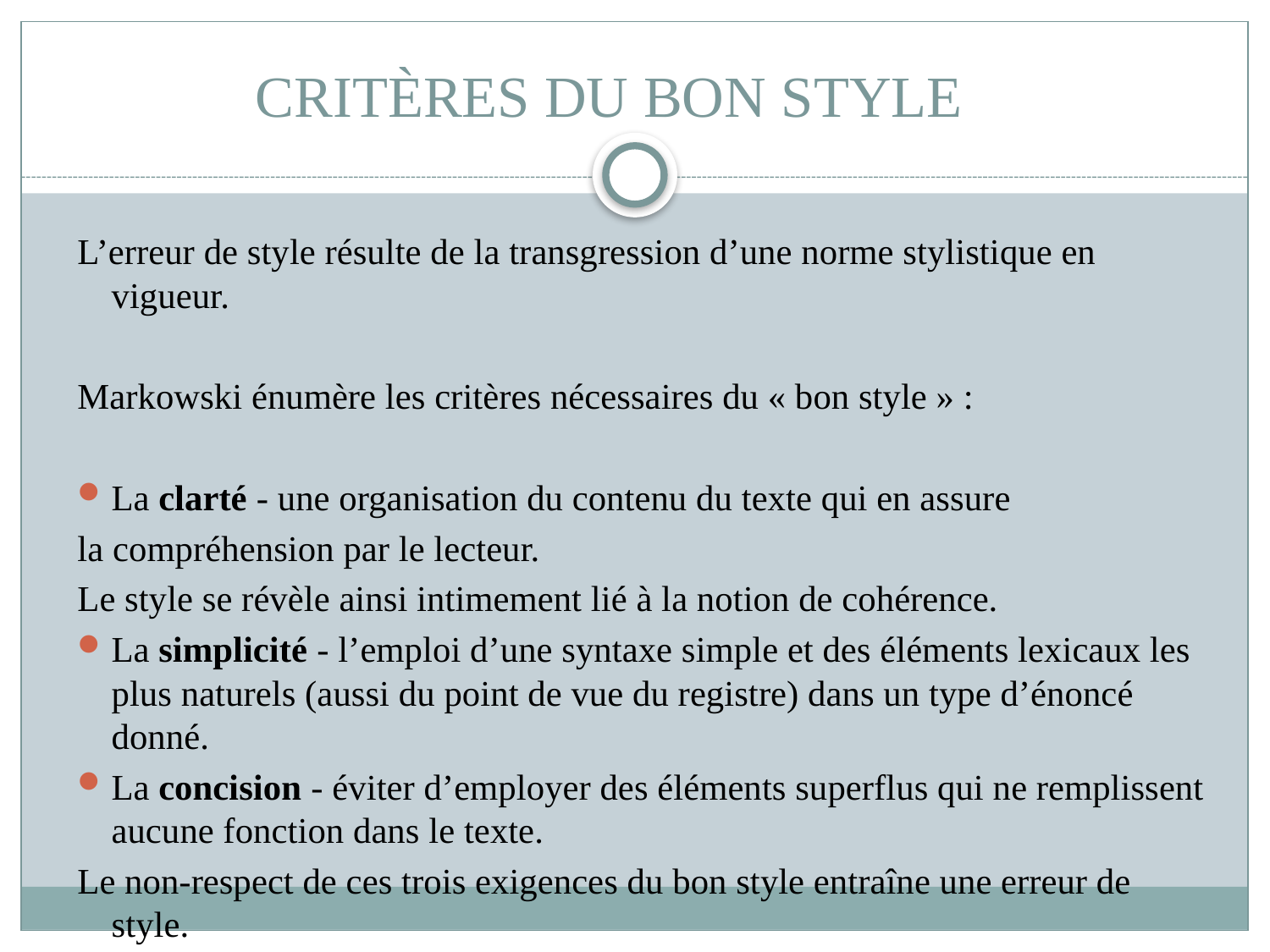

# CRITÈRES DU BON STYLE
L’erreur de style résulte de la transgression d’une norme stylistique en vigueur.

Markowski énumère les critères nécessaires du « bon style » :

La clarté - une organisation du contenu du texte qui en assure
la compréhension par le lecteur.
Le style se révèle ainsi intimement lié à la notion de cohérence.
La simplicité - l’emploi d’une syntaxe simple et des éléments lexicaux les plus naturels (aussi du point de vue du registre) dans un type d’énoncé donné.
La concision - éviter d’employer des éléments superflus qui ne remplissent aucune fonction dans le texte.
Le non-respect de ces trois exigences du bon style entraîne une erreur de style.